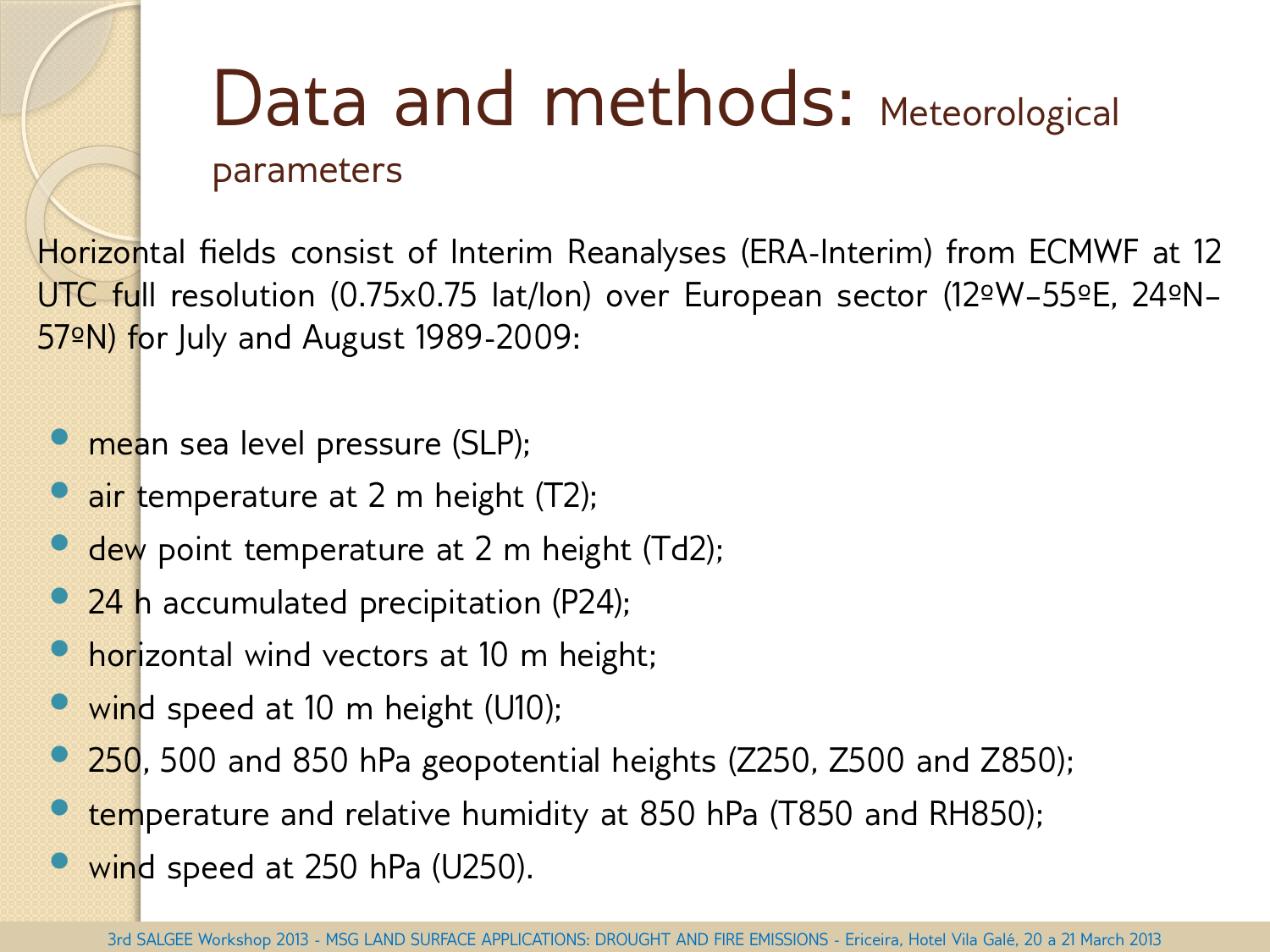

# Data and methods: Meteorological parameters
Horizontal fields consist of Interim Reanalyses (ERA-Interim) from ECMWF at 12 UTC full resolution (0.75x0.75 lat/lon) over European sector (12ºW–55ºE, 24ºN–57ºN) for July and August 1989-2009:

mean sea level pressure (SLP);
air temperature at 2 m height (T2);
dew point temperature at 2 m height (Td2);
24 h accumulated precipitation (P24);
horizontal wind vectors at 10 m height;
wind speed at 10 m height (U10);
250, 500 and 850 hPa geopotential heights (Z250, Z500 and Z850);
temperature and relative humidity at 850 hPa (T850 and RH850);
wind speed at 250 hPa (U250).
3rd SALGEE Workshop 2013 - MSG LAND SURFACE APPLICATIONS: DROUGHT AND FIRE EMISSIONS - Ericeira, Hotel Vila Galé, 20 a 21 March 2013